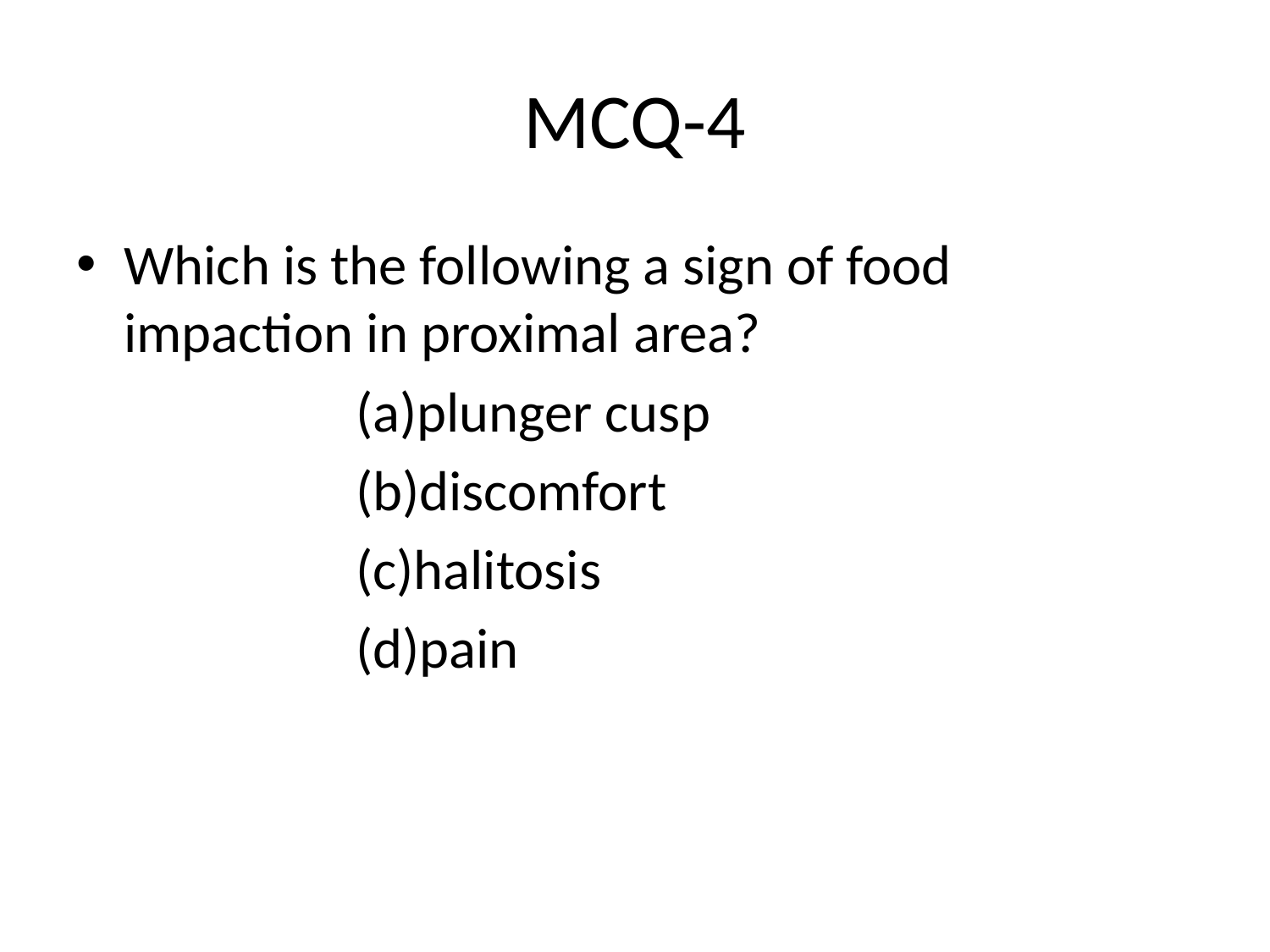

# MCQ-4
Which is the following a sign of food impaction in proximal area?
                      (a)plunger cusp
                      (b)discomfort
                      (c)halitosis
                      (d)pain